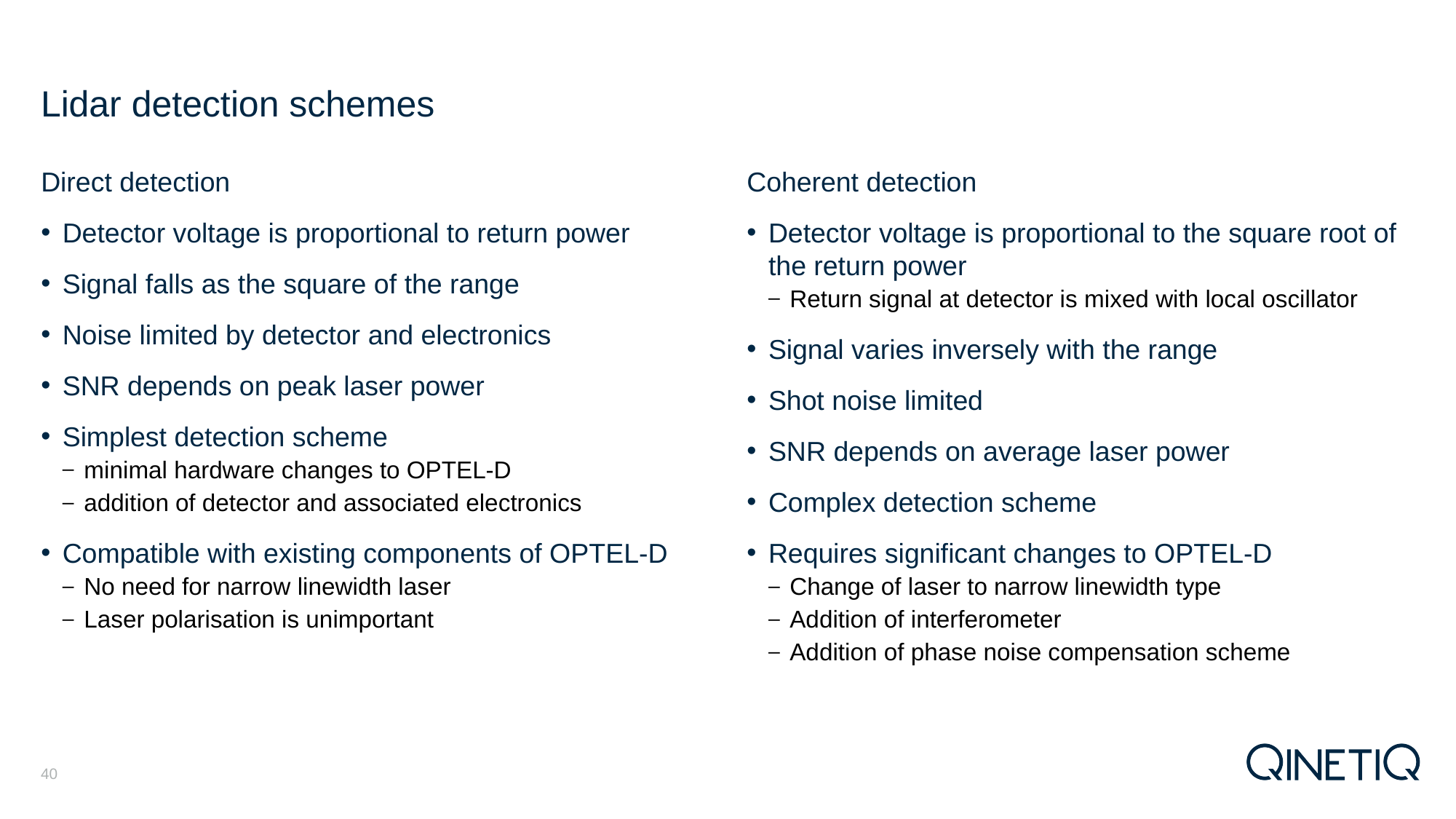

# Lidar detection schemes
Direct detection
Detector voltage is proportional to return power
Signal falls as the square of the range
Noise limited by detector and electronics
SNR depends on peak laser power
Simplest detection scheme
minimal hardware changes to OPTEL-D
addition of detector and associated electronics
Compatible with existing components of OPTEL-D
No need for narrow linewidth laser
Laser polarisation is unimportant

Coherent detection
Detector voltage is proportional to the square root of the return power
Return signal at detector is mixed with local oscillator
Signal varies inversely with the range
Shot noise limited
SNR depends on average laser power
Complex detection scheme
Requires significant changes to OPTEL-D
Change of laser to narrow linewidth type
Addition of interferometer
Addition of phase noise compensation scheme

40